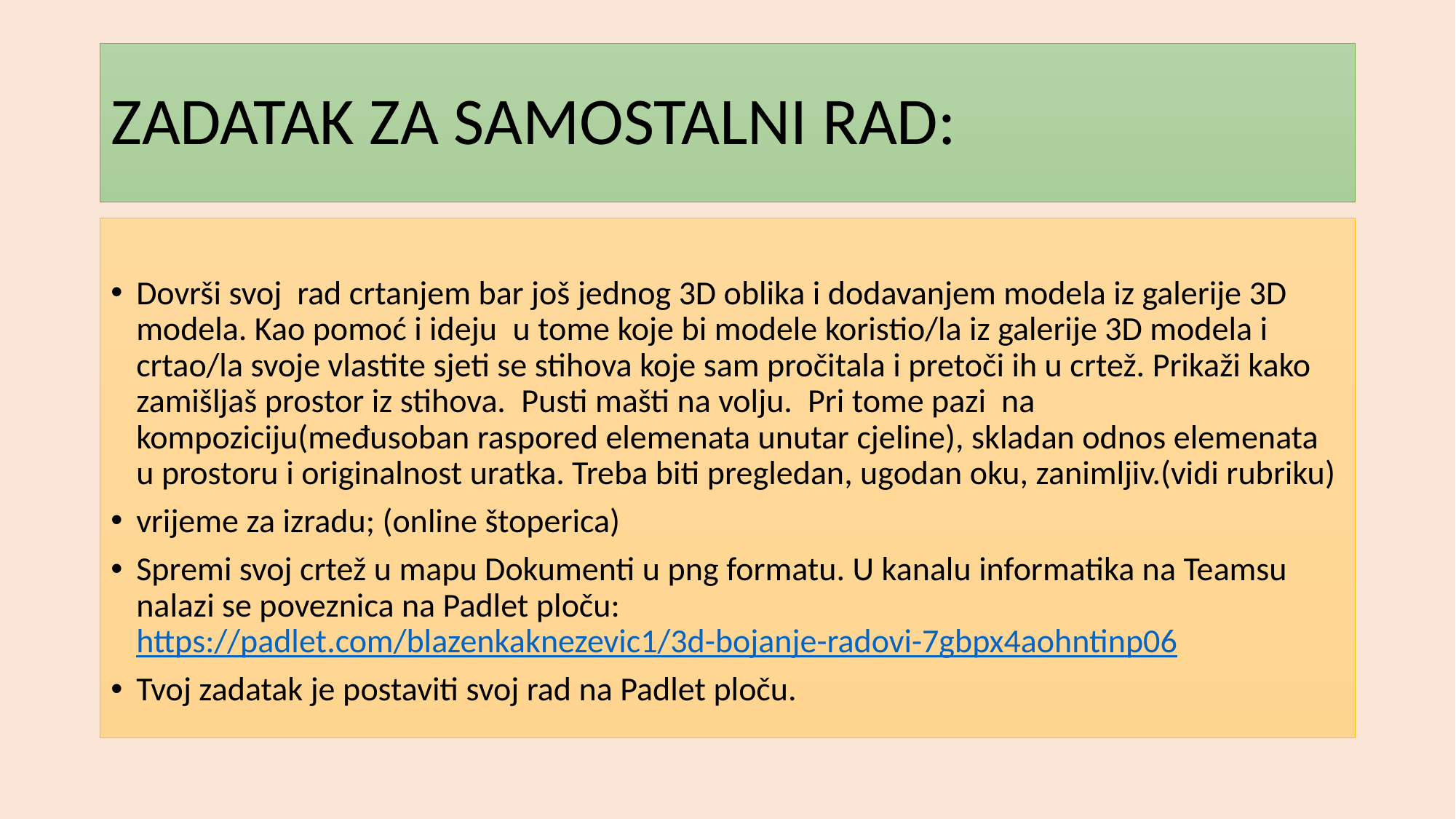

# ZADATAK ZA SAMOSTALNI RAD:

Dovrši svoj  rad crtanjem bar još jednog 3D oblika i dodavanjem modela iz galerije 3D modela. Kao pomoć i ideju  u tome koje bi modele koristio/la iz galerije 3D modela i crtao/la svoje vlastite sjeti se stihova koje sam pročitala i pretoči ih u crtež. Prikaži kako zamišljaš prostor iz stihova.  Pusti mašti na volju.  Pri tome pazi  na kompoziciju(međusoban raspored elemenata unutar cjeline), skladan odnos elemenata u prostoru i originalnost uratka. Treba biti pregledan, ugodan oku, zanimljiv.(vidi rubriku)
vrijeme za izradu; (online štoperica)
Spremi svoj crtež u mapu Dokumenti u png formatu. U kanalu informatika na Teamsu nalazi se poveznica na Padlet ploču: https://padlet.com/blazenkaknezevic1/3d-bojanje-radovi-7gbpx4aohntinp06
Tvoj zadatak je postaviti svoj rad na Padlet ploču.